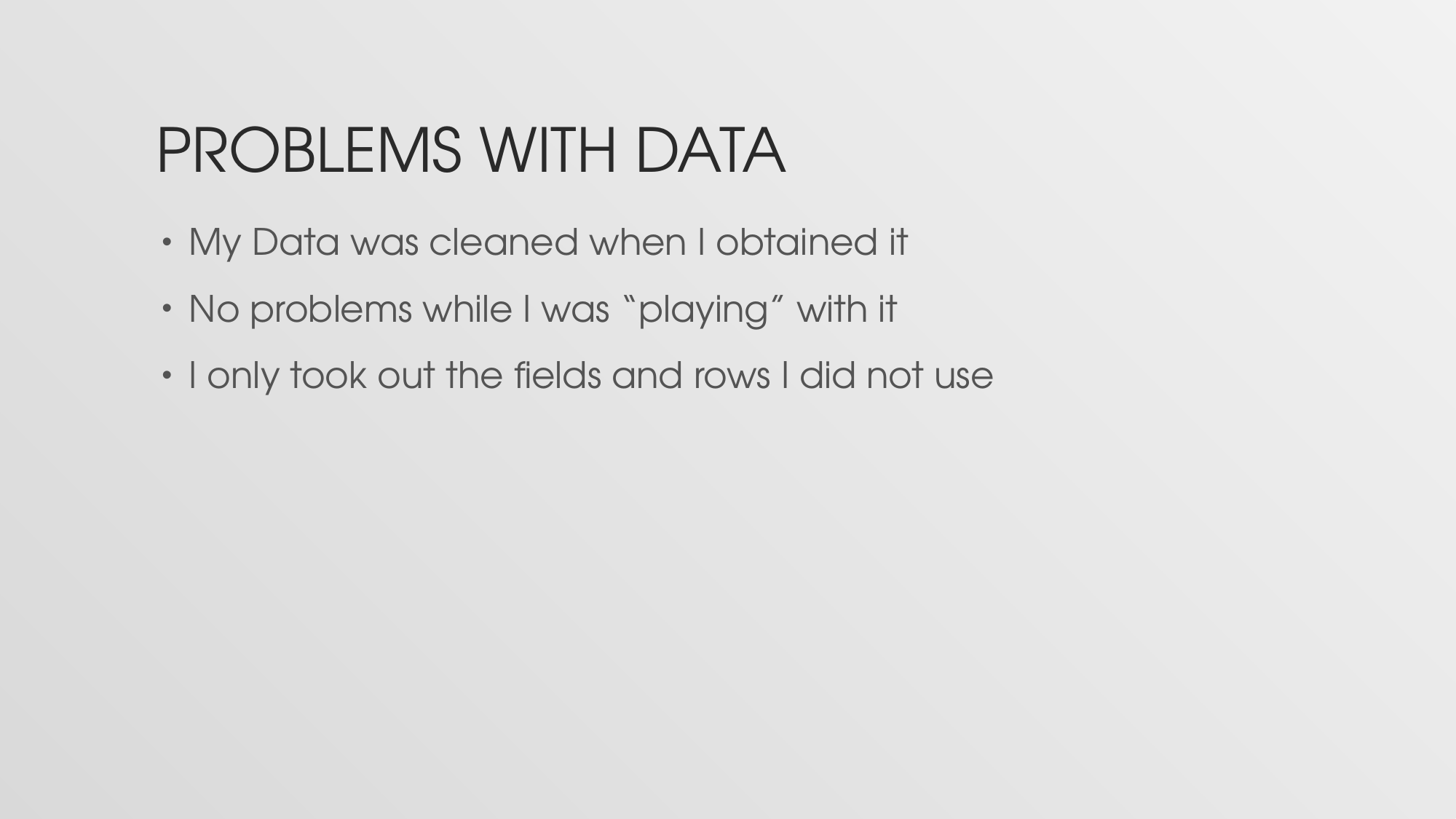

# Problems with data
My Data was cleaned when I obtained it
No problems while I was “playing” with it
I only took out the fields and rows I did not use